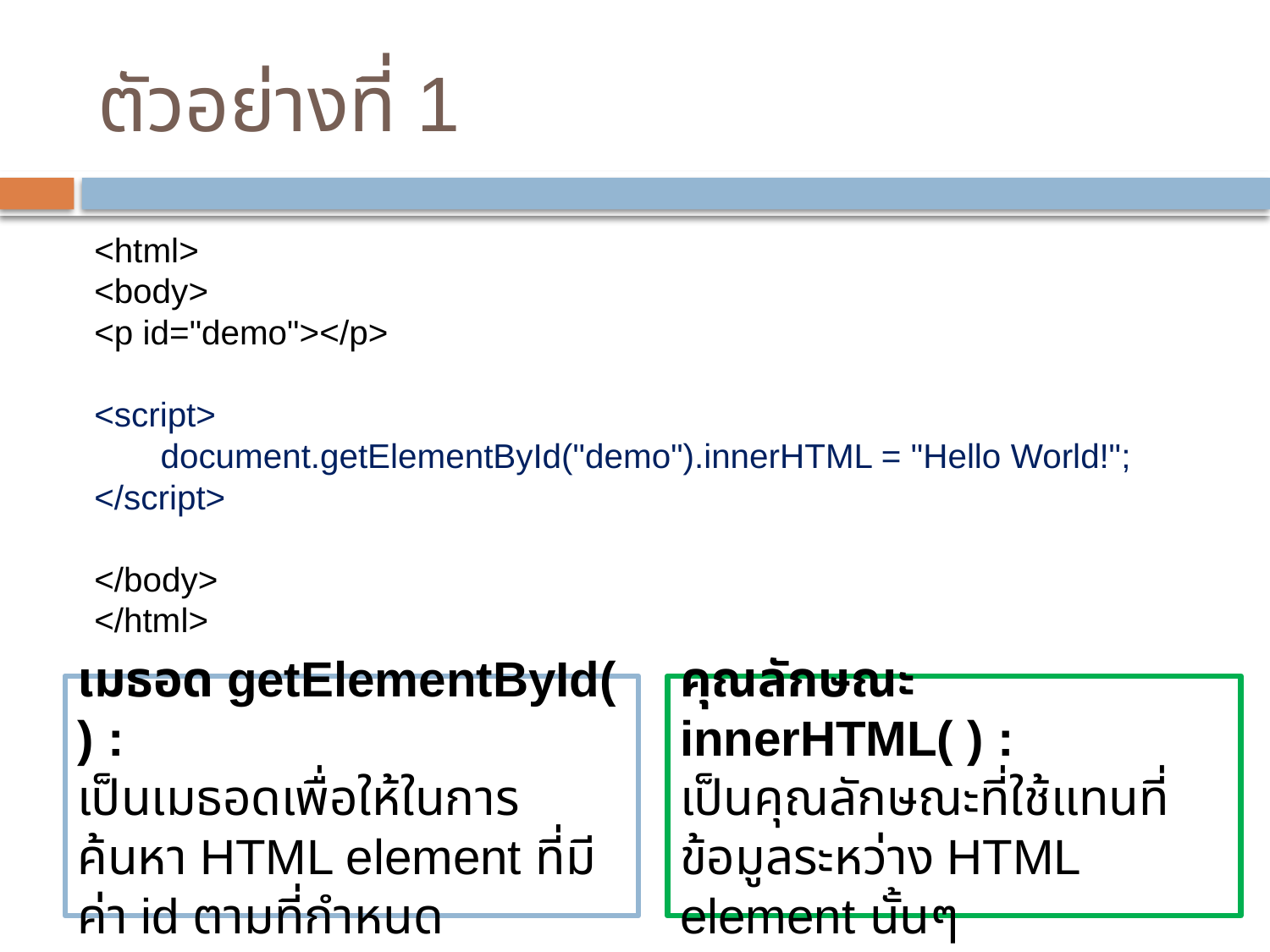

# ตัวอย่างที่ 1
<html>
<body>
<p id="demo"></p>
<script>
       document.getElementById("demo").innerHTML = "Hello World!";
</script>
</body>
</html>
เมธอด getElementById( ) :
เป็นเมธอดเพื่อให้ในการค้นหา HTML element ที่มีค่า id ตามที่กำหนด
คุณลักษณะ innerHTML( ) :
เป็นคุณลักษณะที่ใช้แทนที่ข้อมูลระหว่าง HTML element นั้นๆ